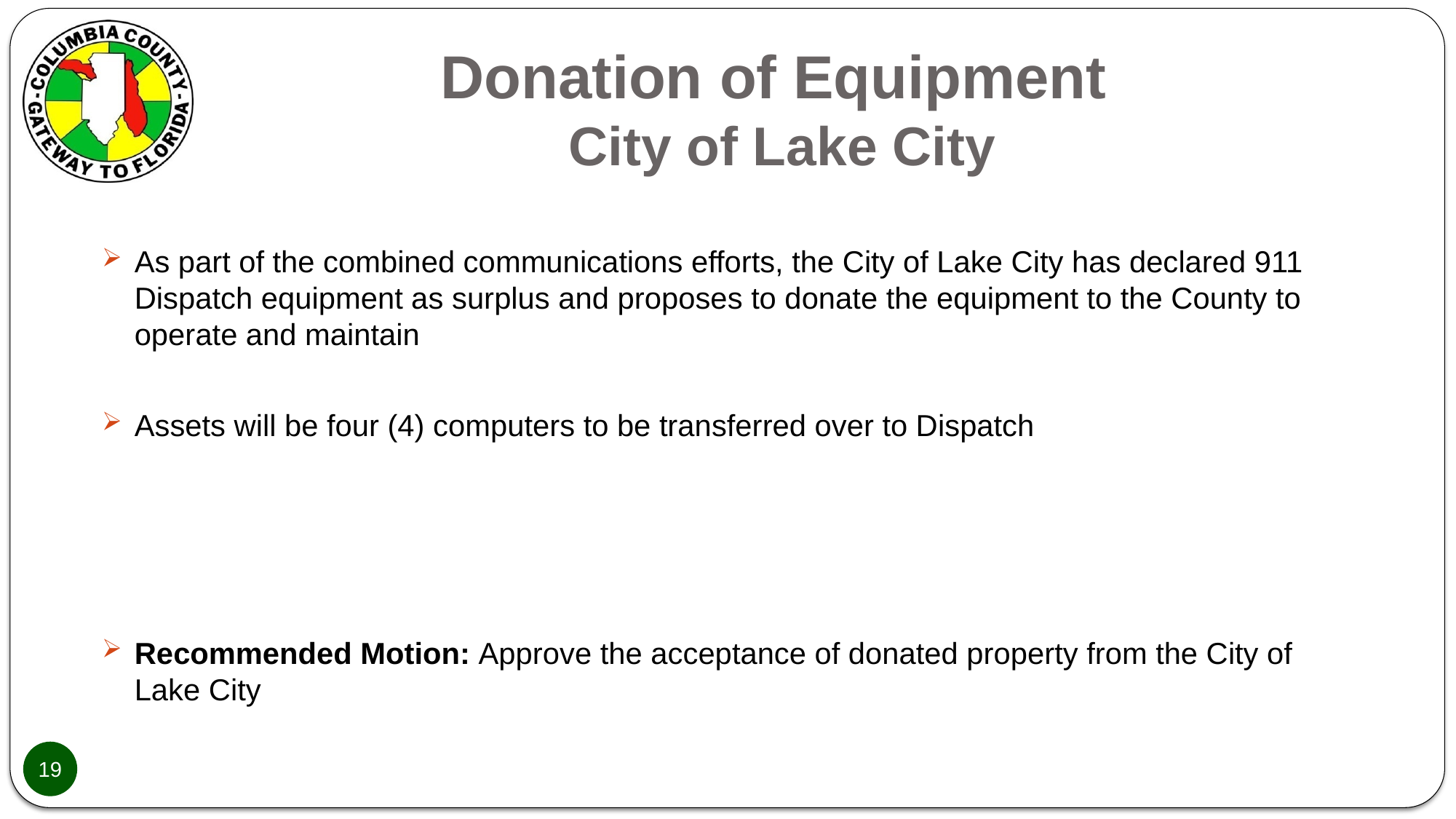

# Donation of Equipment City of Lake City

As part of the combined communications efforts, the City of Lake City has declared 911 Dispatch equipment as surplus and proposes to donate the equipment to the County to operate and maintain

Assets will be four (4) computers to be transferred over to Dispatch

Recommended Motion: Approve the acceptance of donated property from the City of Lake City
19